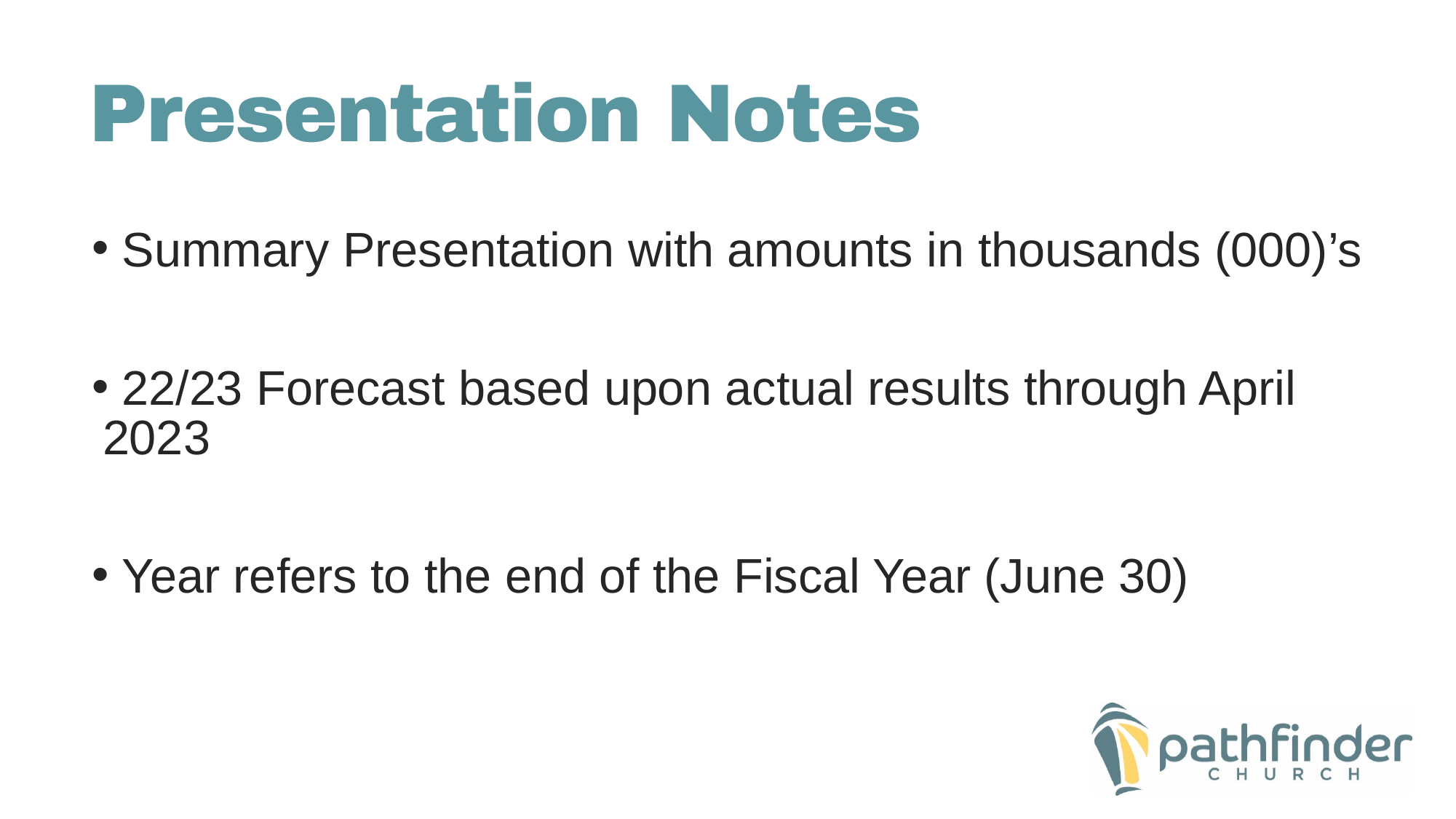

# Presentation Notes
 Summary Presentation with amounts in thousands (000)’s

 22/23 Forecast based upon actual results through April 2023

 Year refers to the end of the Fiscal Year (June 30)